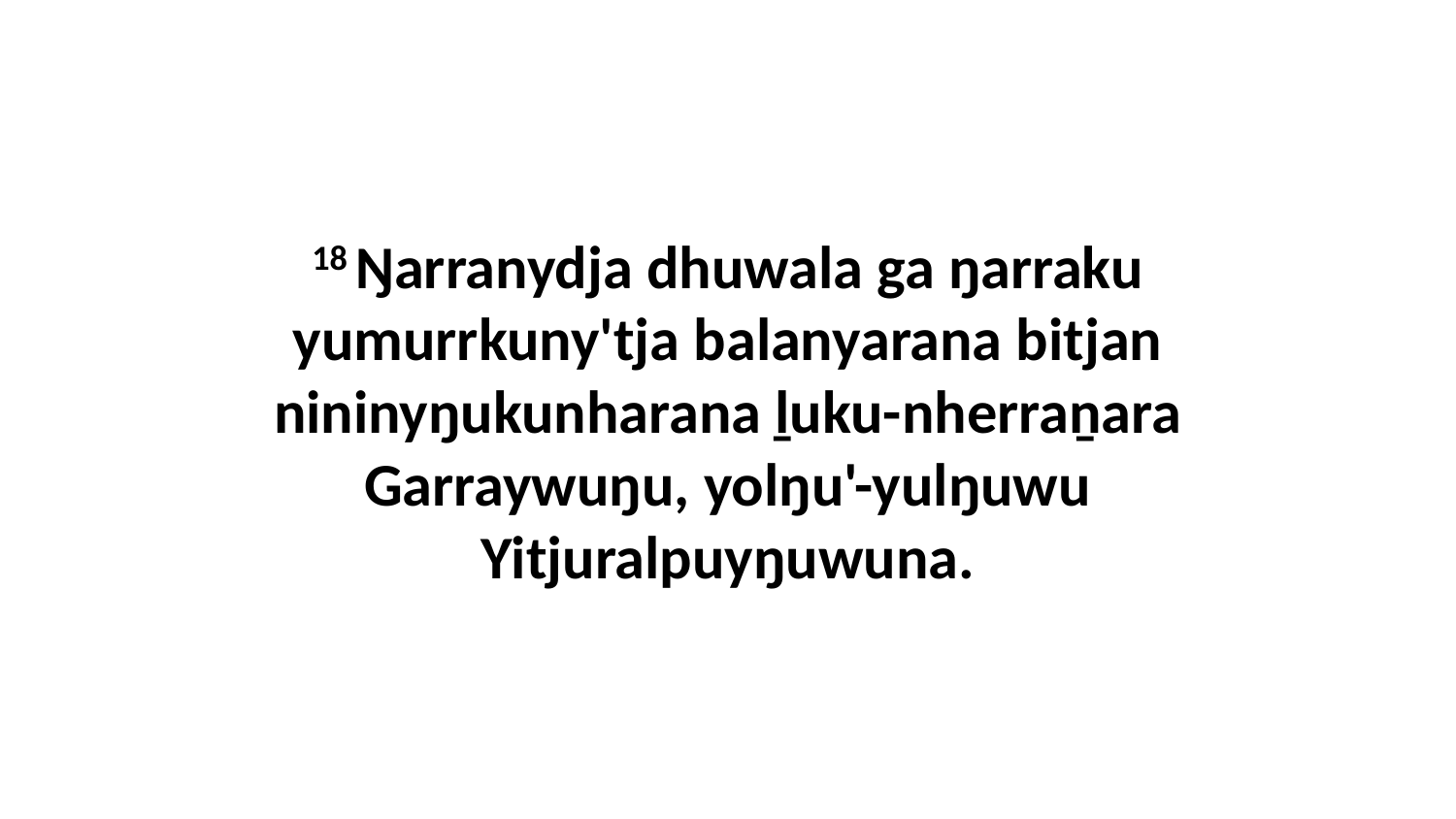

18 Ŋarranydja dhuwala ga ŋarraku yumurrkuny'tja balanyarana bitjan nininyŋukunharana ḻuku-nherraṉara Garraywuŋu, yolŋu'-yulŋuwu Yitjuralpuyŋuwuna.